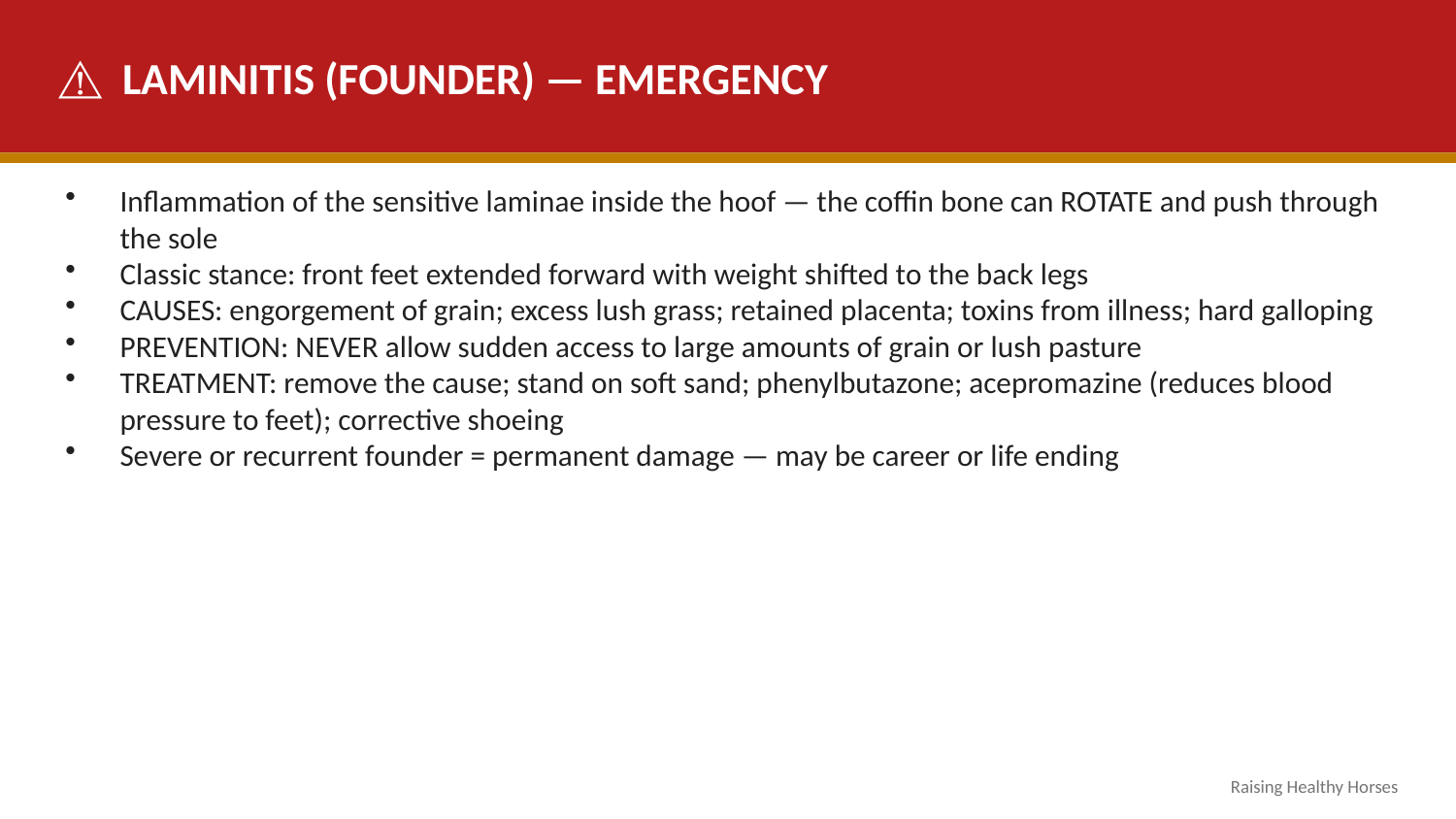

⚠  LAMINITIS (FOUNDER) — EMERGENCY

Inflammation of the sensitive laminae inside the hoof — the coffin bone can ROTATE and push through the sole
Classic stance: front feet extended forward with weight shifted to the back legs
CAUSES: engorgement of grain; excess lush grass; retained placenta; toxins from illness; hard galloping
PREVENTION: NEVER allow sudden access to large amounts of grain or lush pasture
TREATMENT: remove the cause; stand on soft sand; phenylbutazone; acepromazine (reduces blood pressure to feet); corrective shoeing
Severe or recurrent founder = permanent damage — may be career or life ending
Raising Healthy Horses